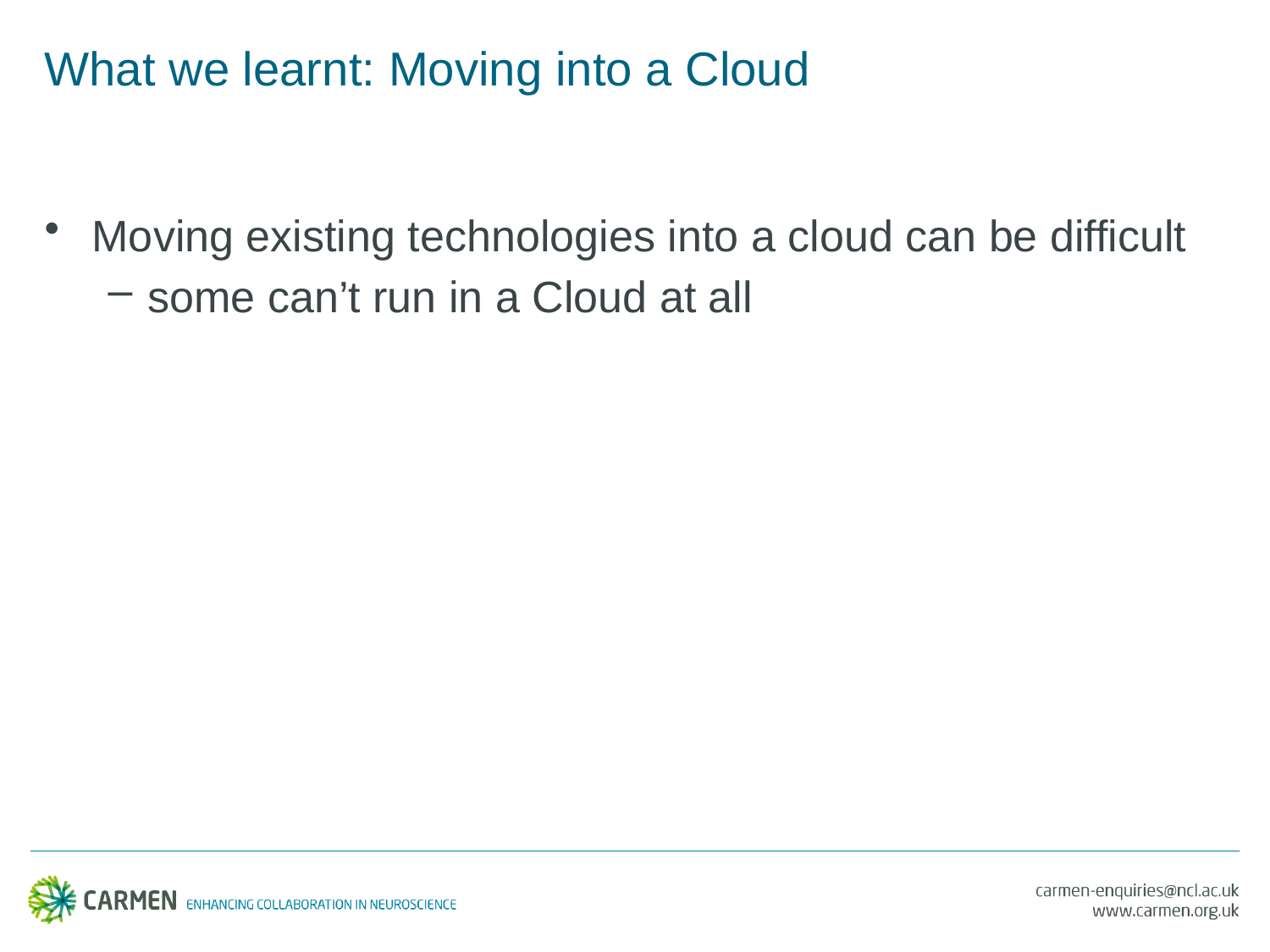

# What we learnt: Moving into a Cloud
Moving existing technologies into a cloud can be difficult
some can’t run in a Cloud at all